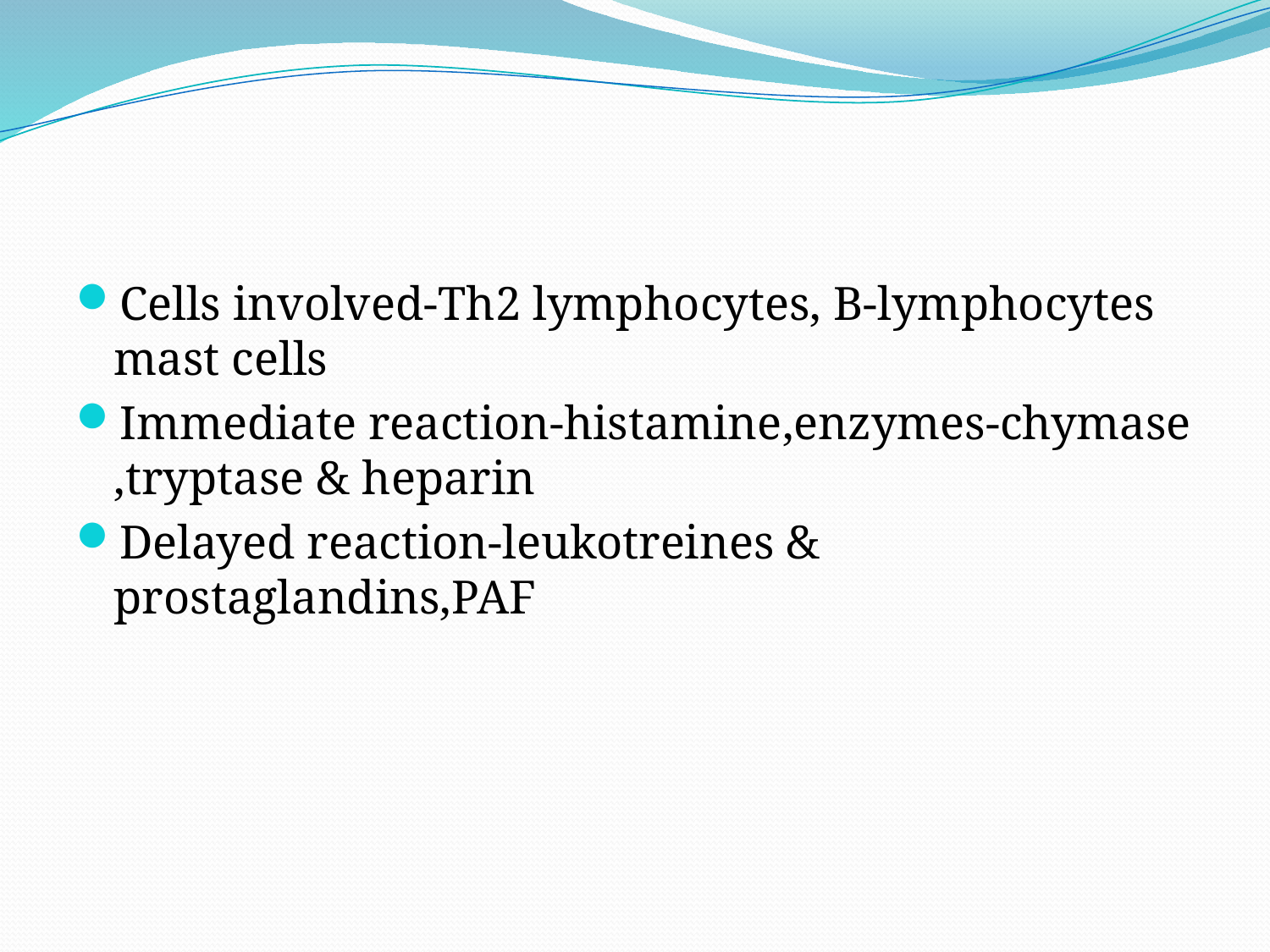

#
Cells involved-Th2 lymphocytes, B-lymphocytes mast cells
Immediate reaction-histamine,enzymes-chymase ,tryptase & heparin
Delayed reaction-leukotreines & prostaglandins,PAF